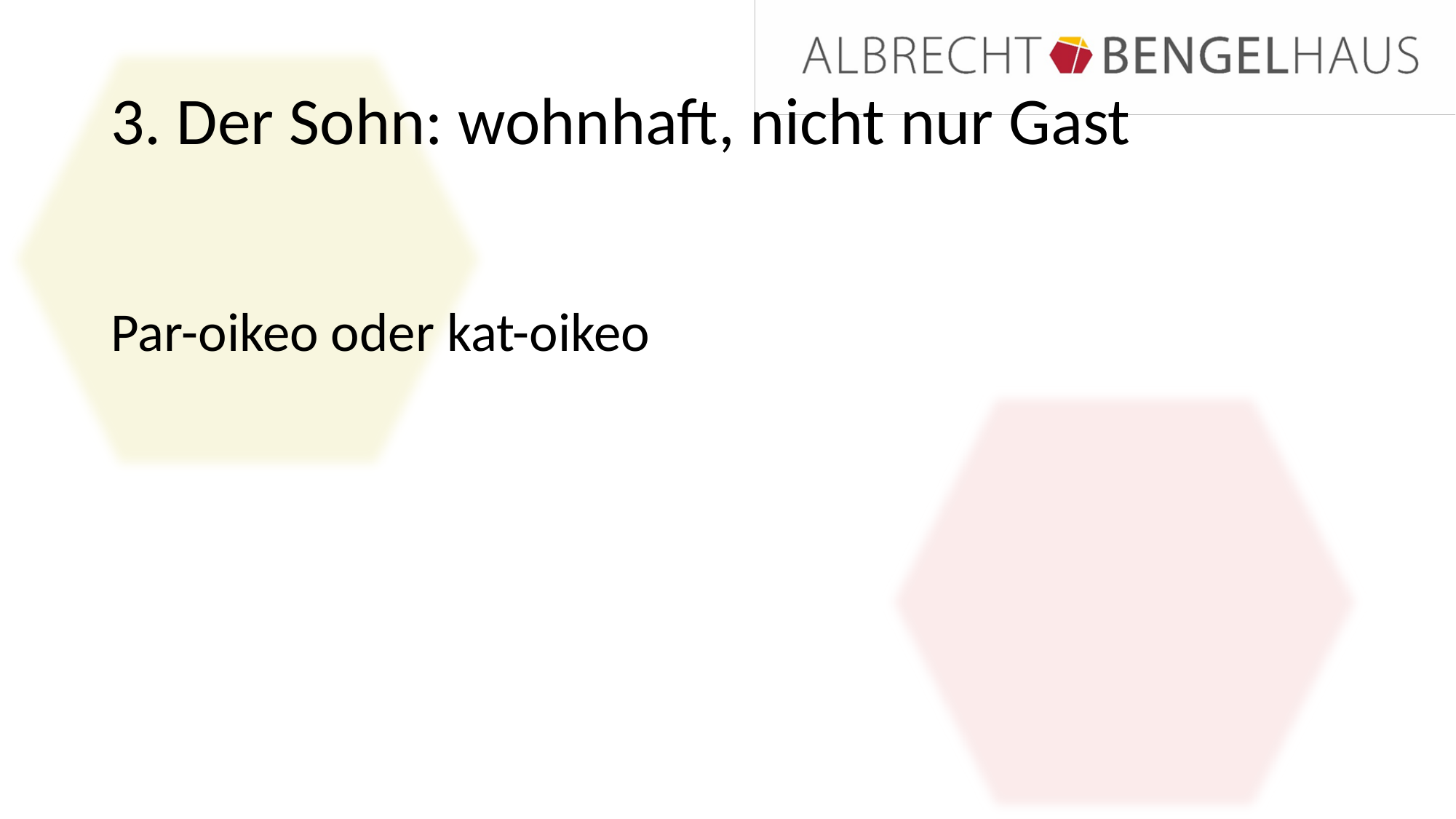

# 3. Der Sohn: wohnhaft, nicht nur Gast

Par-oikeo oder kat-oikeo